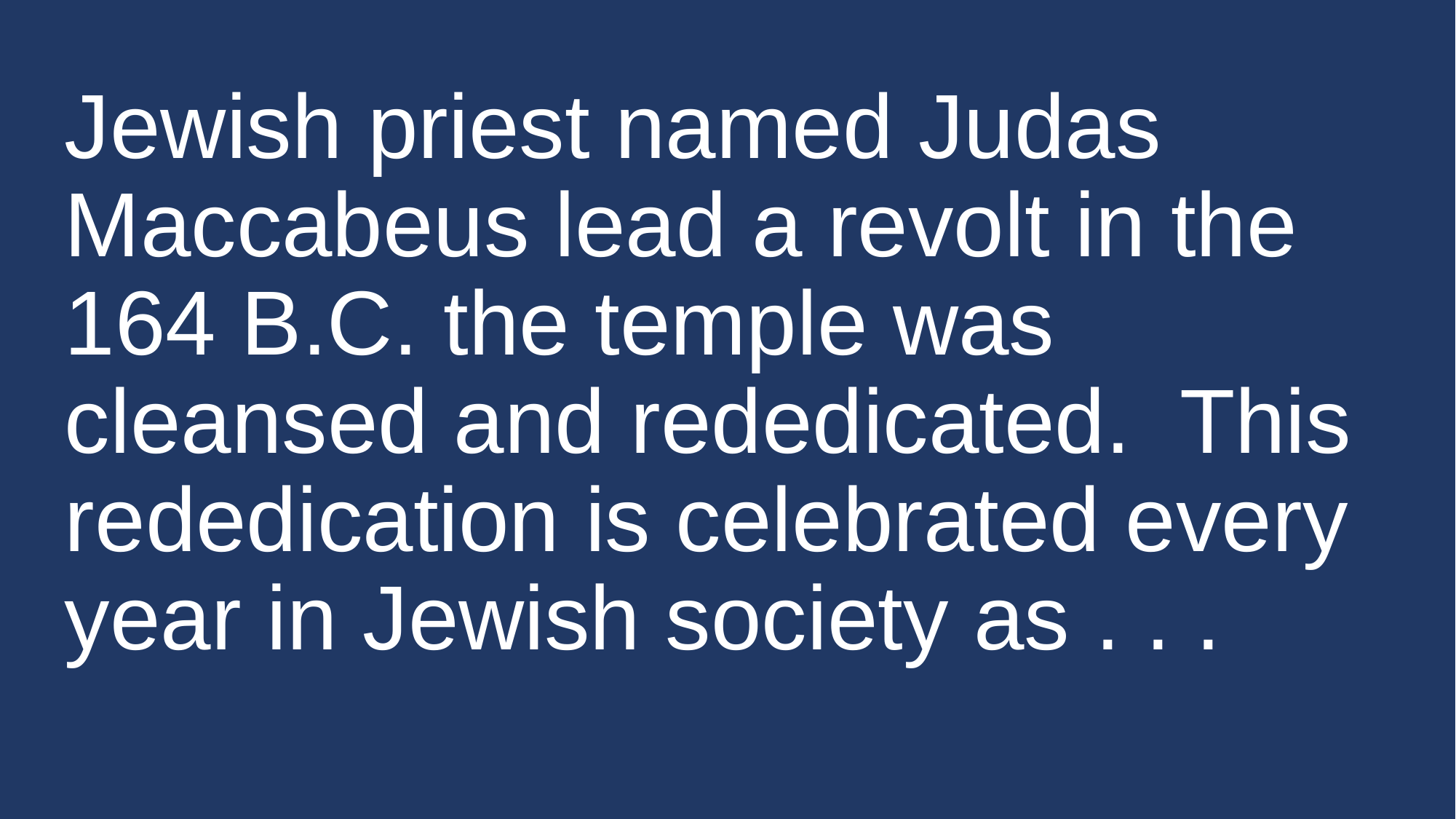

# Jewish priest named Judas Maccabeus lead a revolt in the 164 B.C. the temple was cleansed and rededicated.  This rededication is celebrated every year in Jewish society as . . .